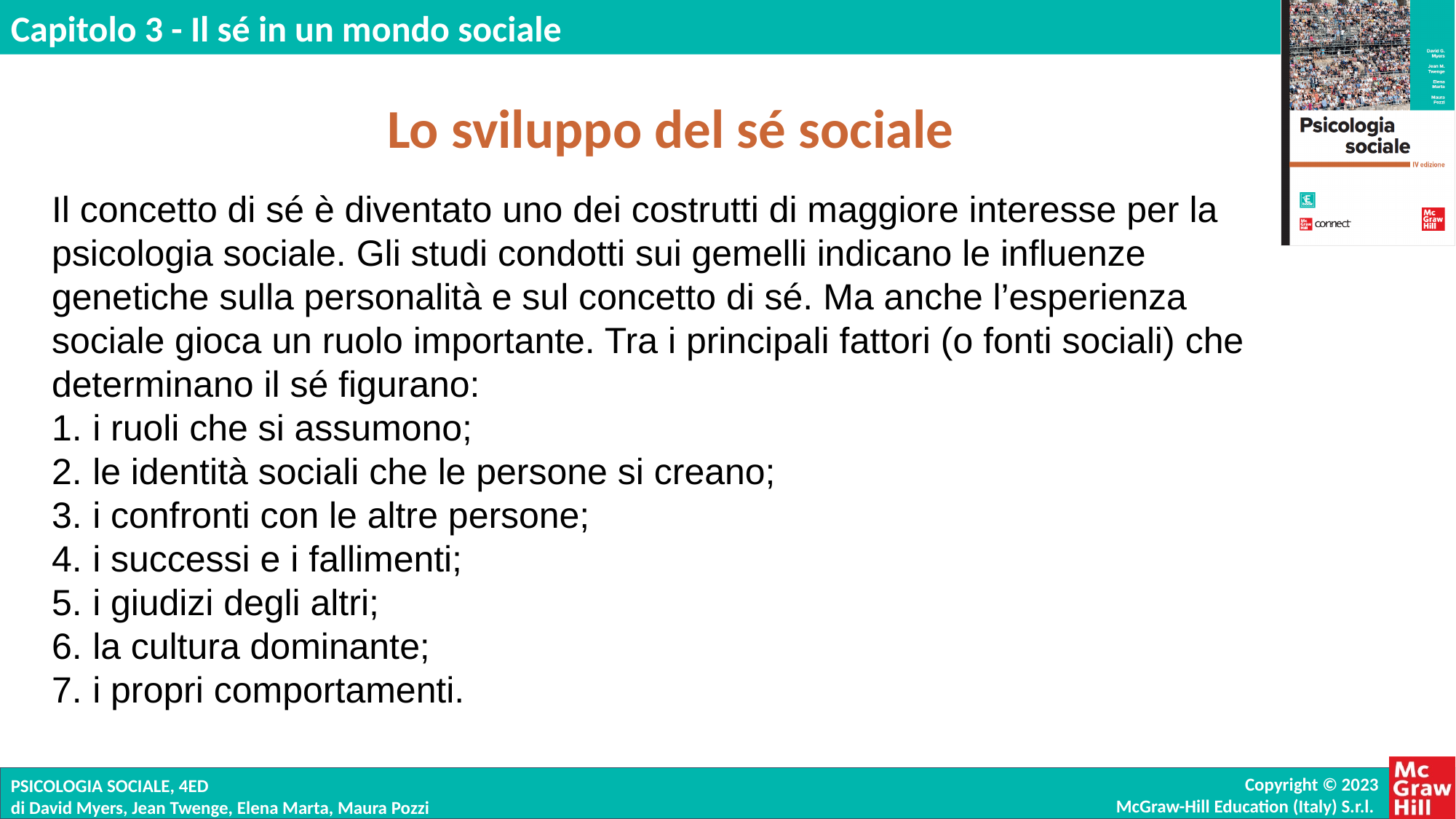

Lo sviluppo del sé sociale
Il concetto di sé è diventato uno dei costrutti di maggiore interesse per la psicologia sociale. Gli studi condotti sui gemelli indicano le influenze genetiche sulla personalità e sul concetto di sé. Ma anche l’esperienza sociale gioca un ruolo importante. Tra i principali fattori (o fonti sociali) che determinano il sé figurano:
i ruoli che si assumono;
le identità sociali che le persone si creano;
i confronti con le altre persone;
i successi e i fallimenti;
i giudizi degli altri;
la cultura dominante;
i propri comportamenti.